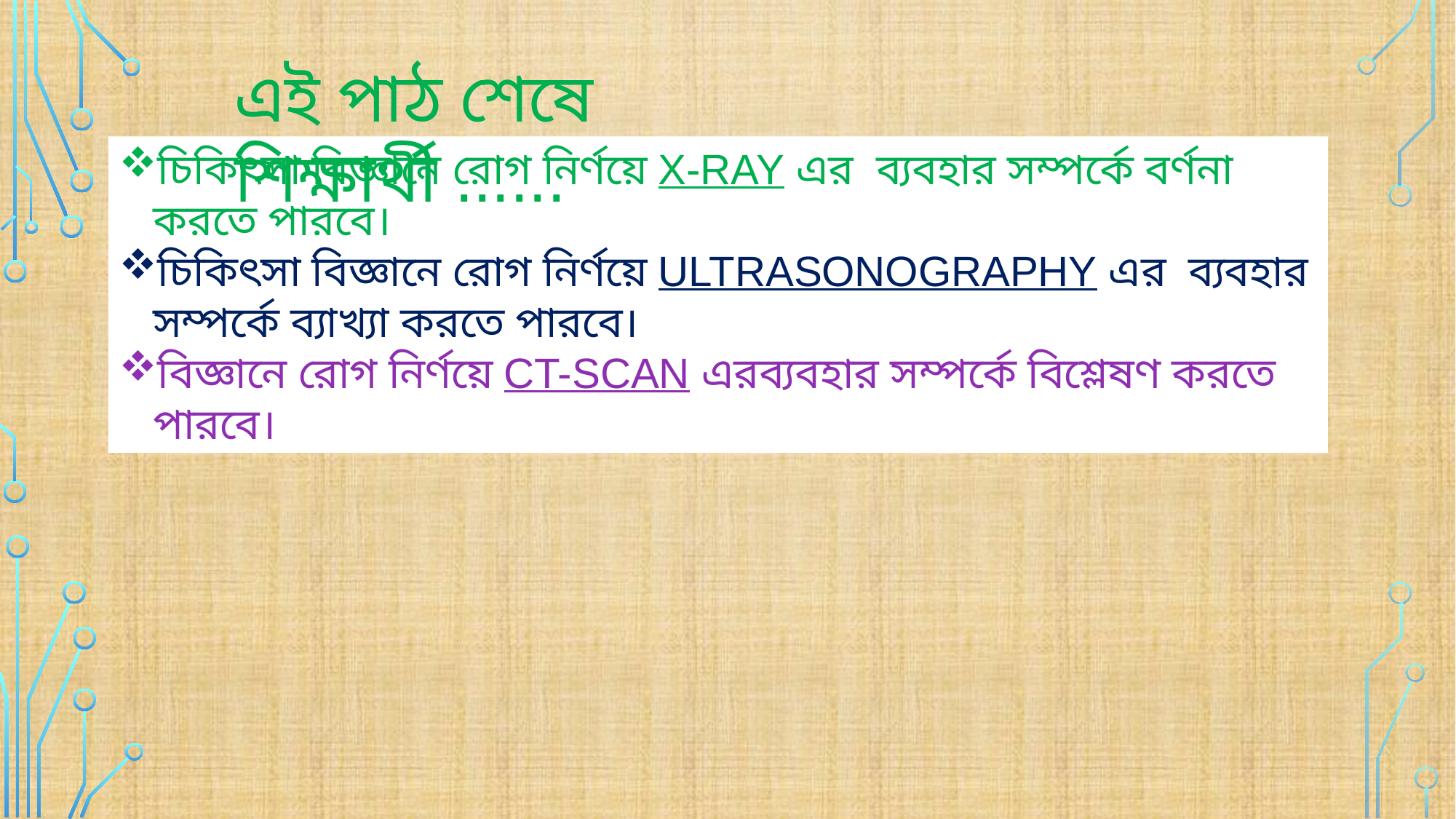

এই পাঠ শেষে শিক্ষার্থী ......
চিকিৎসা বিজ্ঞানে রোগ নির্ণয়ে X-RAY এর  ব্যবহার সম্পর্কে বর্ণনা করতে পারবে।
চিকিৎসা বিজ্ঞানে রোগ নির্ণয়ে ULTRASONOGRAPHY এর  ব্যবহার সম্পর্কে ব্যাখ্যা করতে পারবে।
বিজ্ঞানে রোগ নির্ণয়ে CT-SCAN এরব্যবহার সম্পর্কে বিশ্লেষণ করতে পারবে।